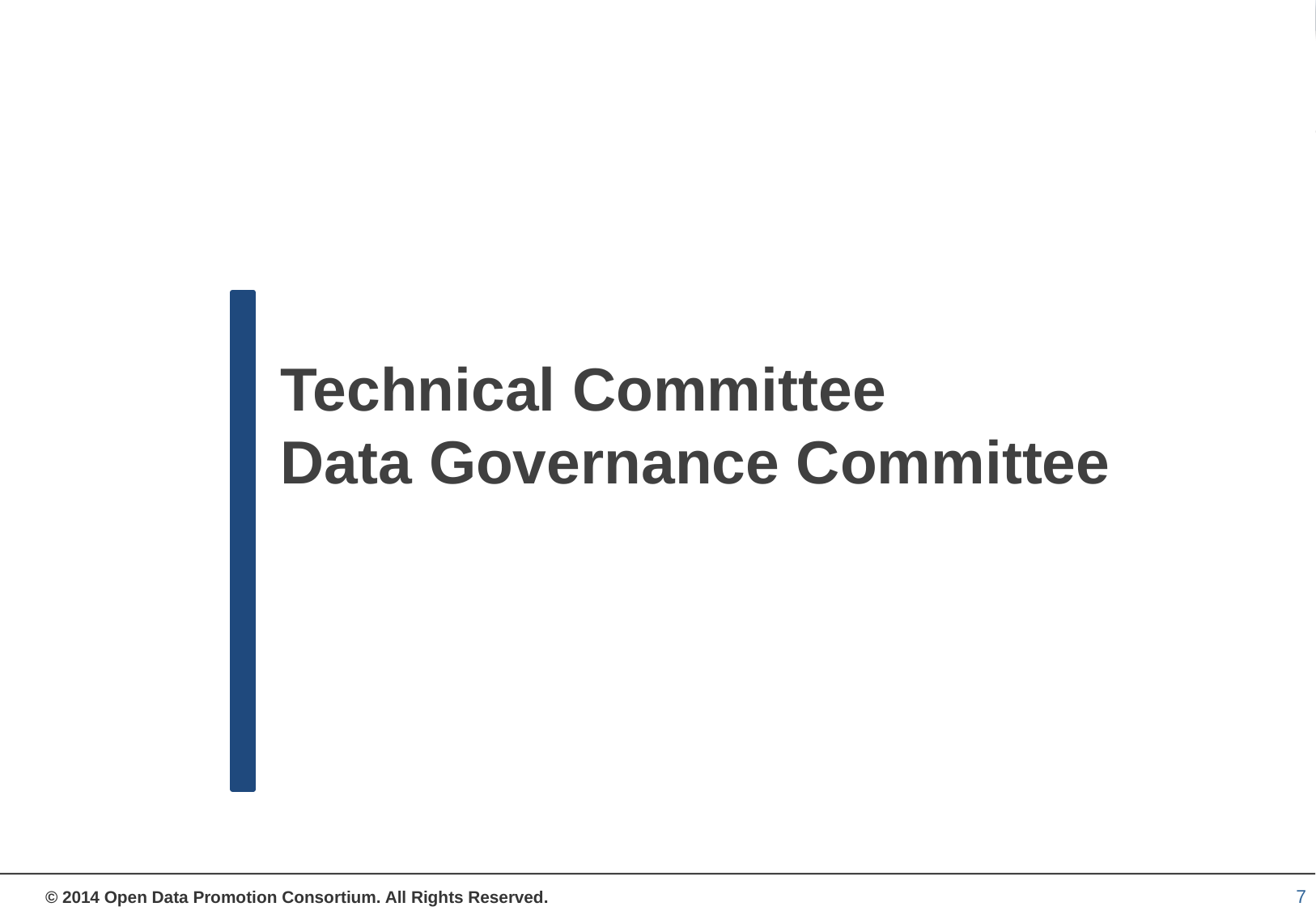

# Technical Committee Data Governance Committee

7